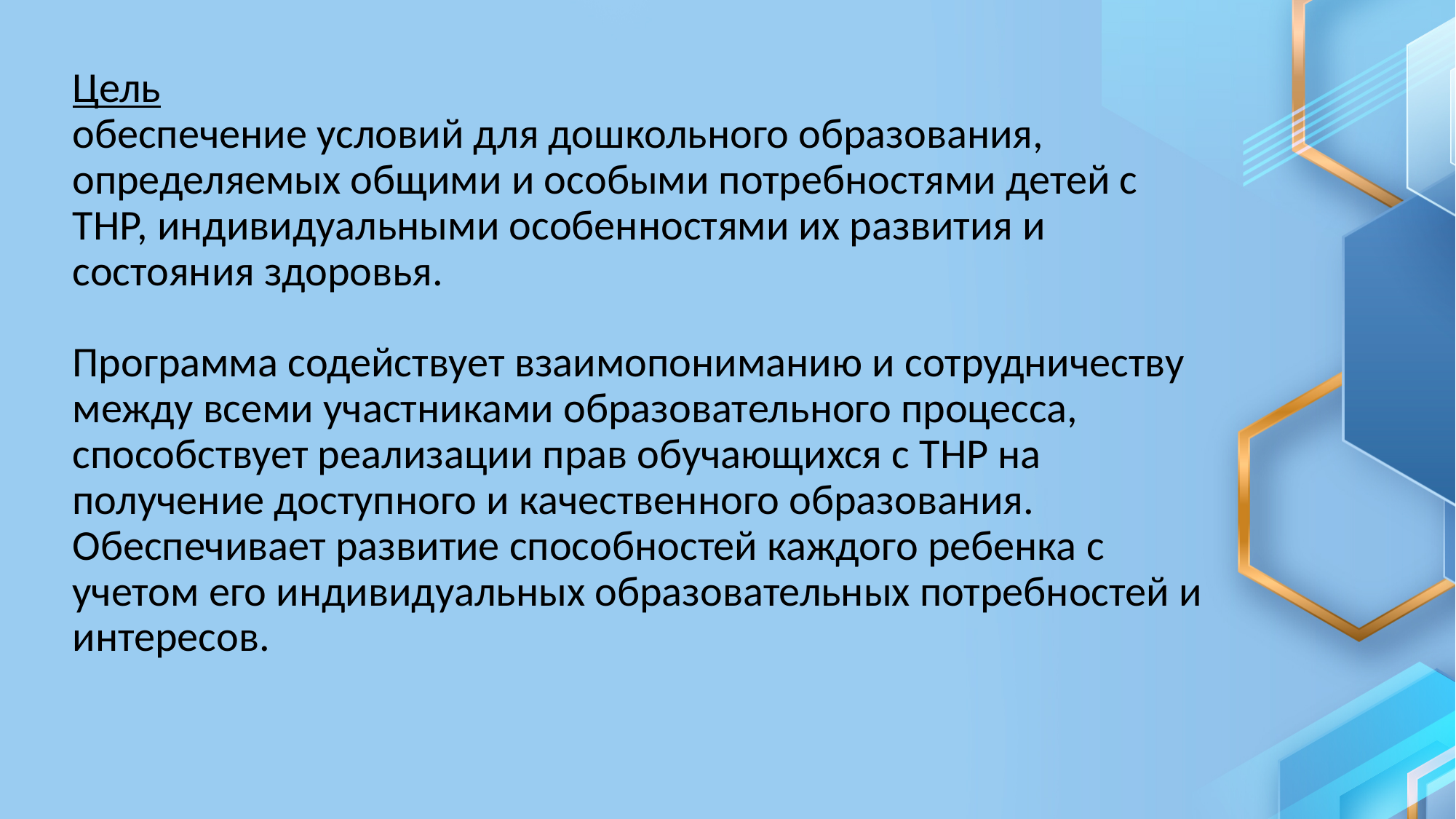

# Цель обеспечение условий для дошкольного образования, определяемых общими и особыми потребностями детей с ТНР, индивидуальными особенностями их развития и состояния здоровья. Программа содействует взаимопониманию и сотрудничеству между всеми участниками образовательного процесса, способствует реализации прав обучающихся с ТНР на получение доступного и качественного образования. Обеспечивает развитие способностей каждого ребенка с учетом его индивидуальных образовательных потребностей и интересов.